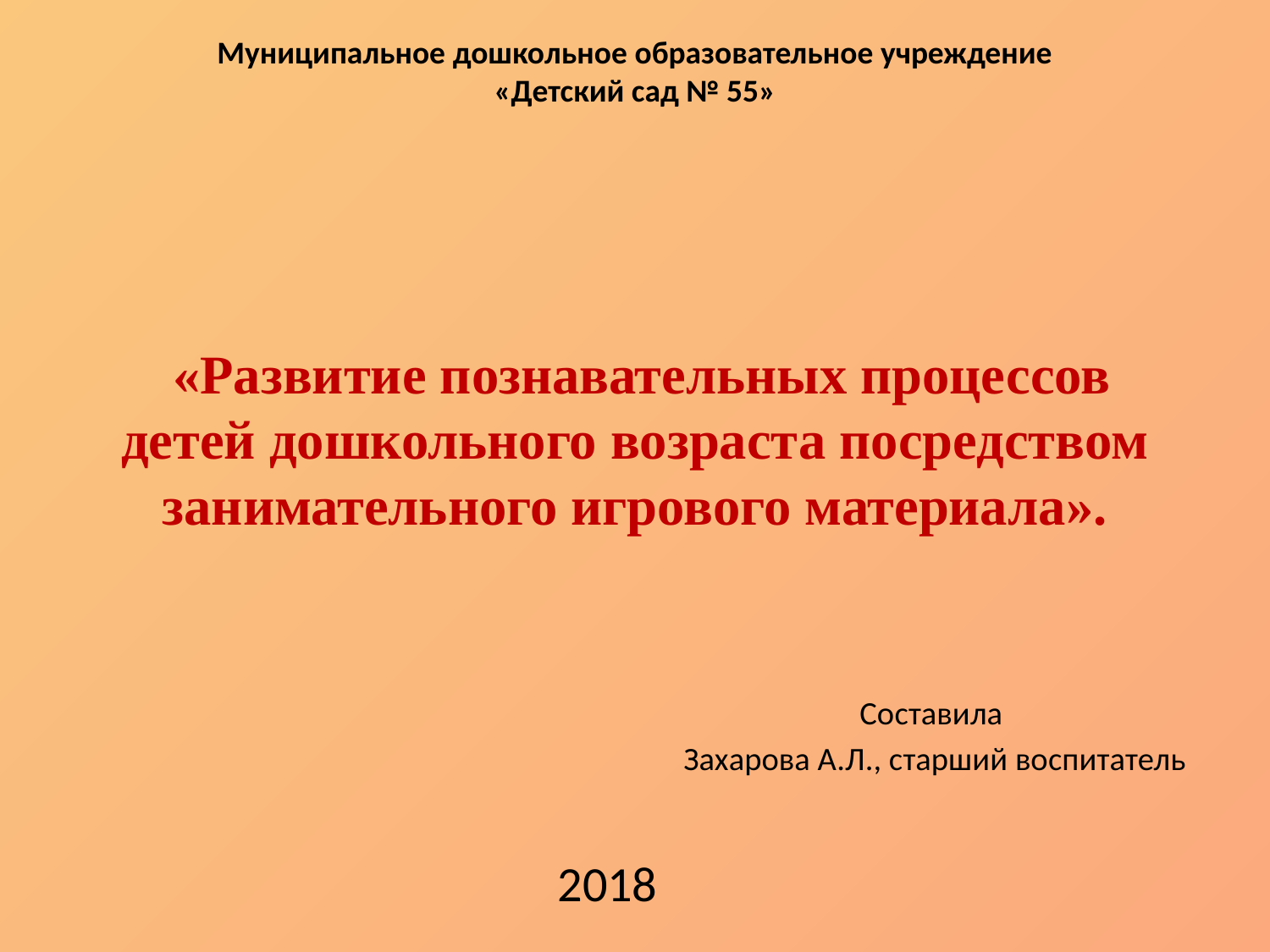

Муниципальное дошкольное образовательное учреждение
«Детский сад № 55»

# «Развитие познавательных процессов детей дошкольного возраста посредством занимательного игрового материала».
Составила
Захарова А.Л., старший воспитатель

2018